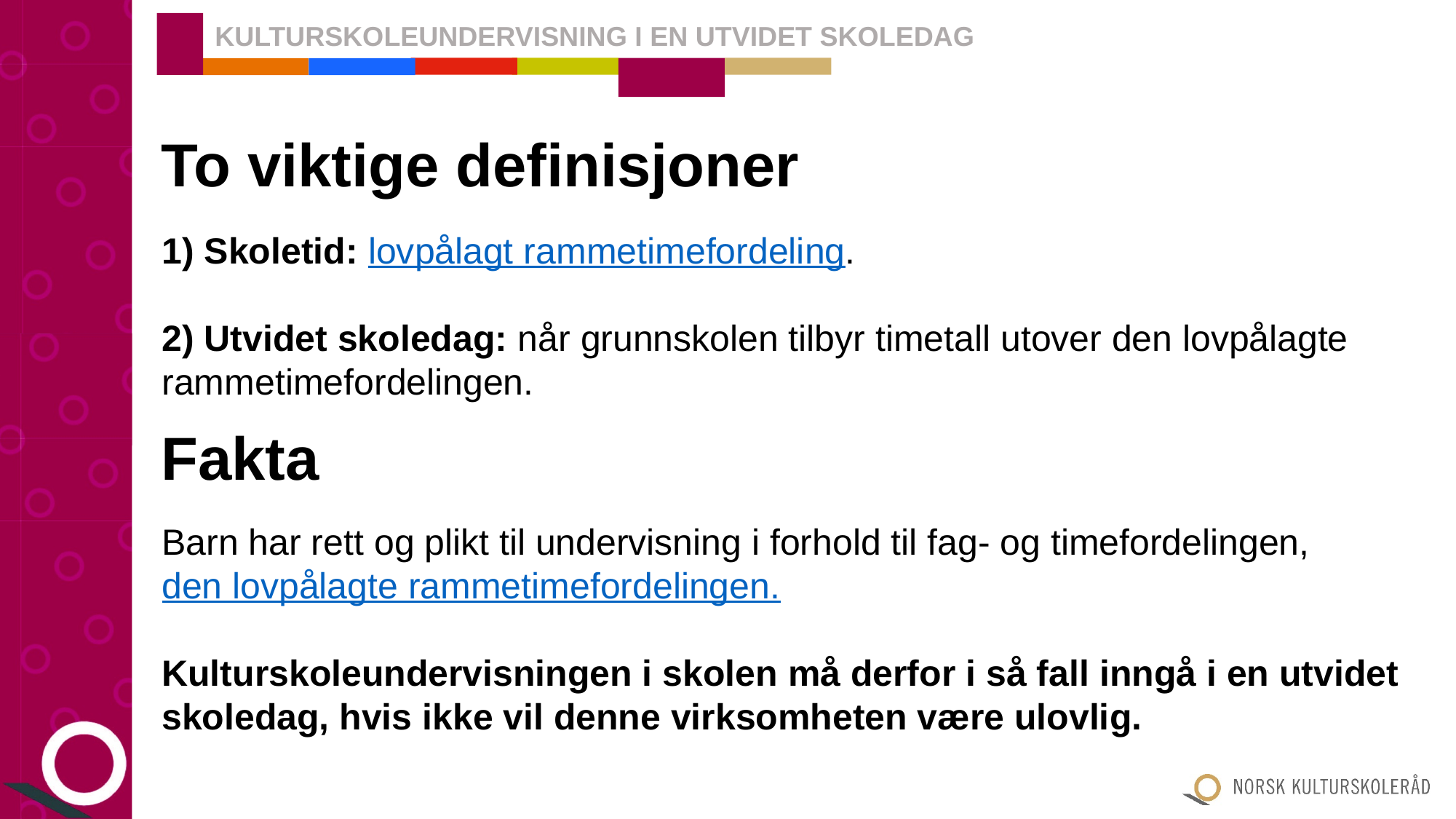

KULTURSKOLEUNDERVISNING I EN UTVIDET SKOLEDAG
To viktige definisjoner
1) Skoletid: lovpålagt rammetimefordeling.

2) Utvidet skoledag: når grunnskolen tilbyr timetall utover den lovpålagte
rammetimefordelingen.
Fakta
Barn har rett og plikt til undervisning i forhold til fag- og timefordelingen,
den lovpålagte rammetimefordelingen.

Kulturskoleundervisningen i skolen må derfor i så fall inngå i en utvidet skoledag, hvis ikke vil denne virksomheten være ulovlig.